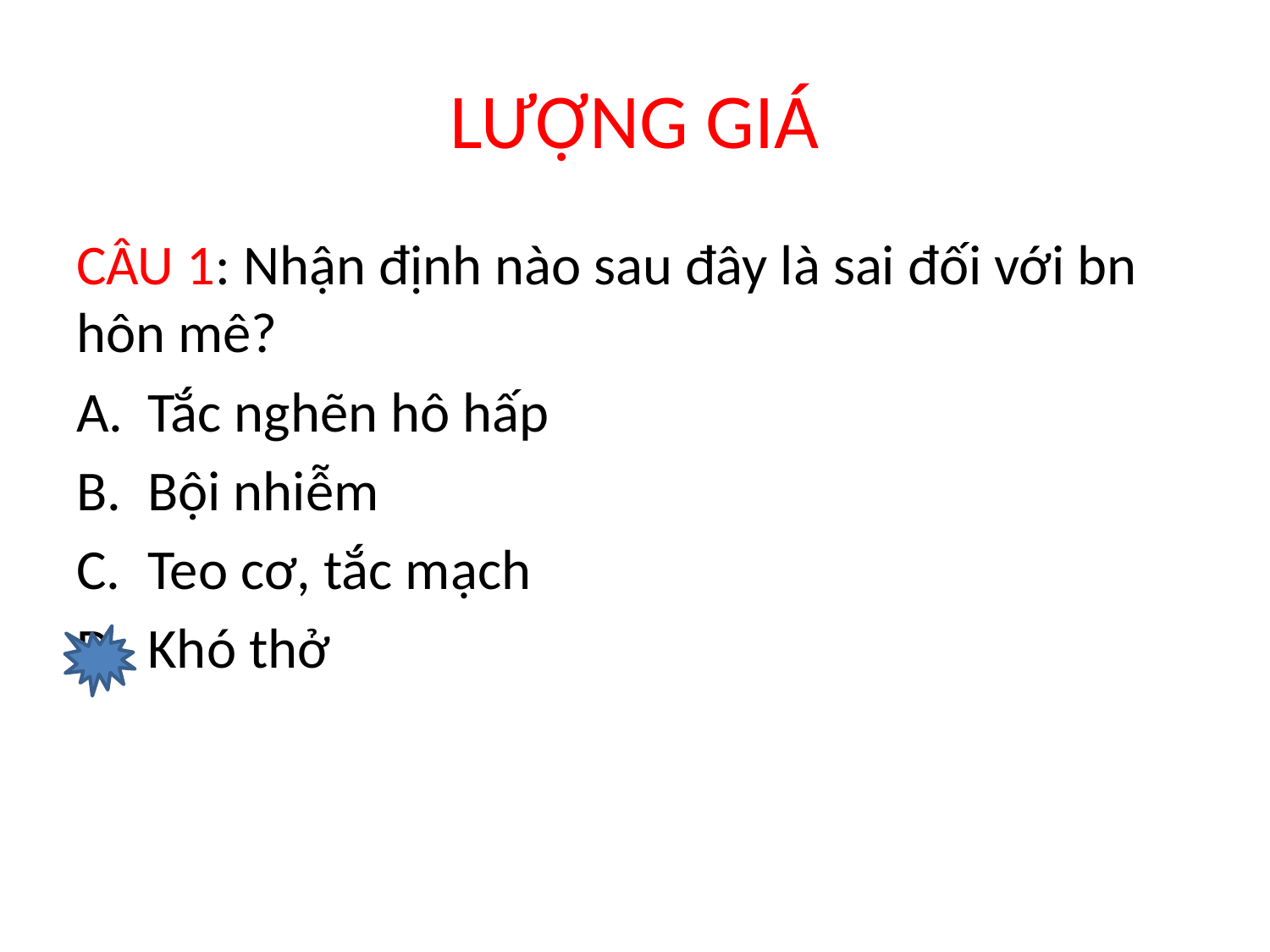

# LƯỢNG GIÁ
CÂU 1: Nhận định nào sau đây là sai đối với bn hôn mê?
Tắc nghẽn hô hấp
Bội nhiễm
Teo cơ, tắc mạch
Khó thở